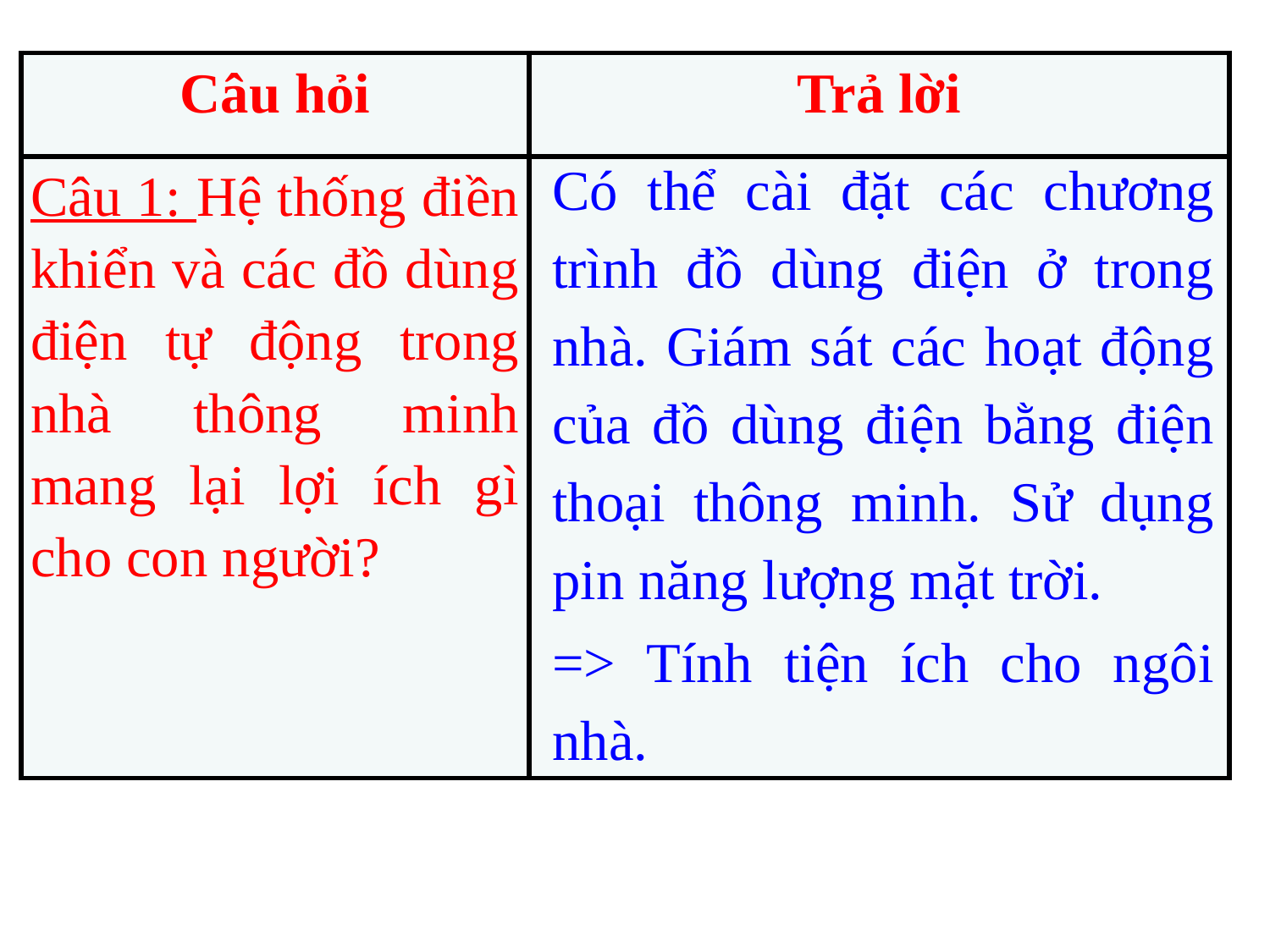

| Câu hỏi | Trả lời |
| --- | --- |
| Câu 1: Hệ thống điền khiển và các đồ dùng điện tự động trong nhà thông minh mang lại lợi ích gì cho con người? |  |
Có thể cài đặt các chương trình đồ dùng điện ở trong nhà. Giám sát các hoạt động của đồ dùng điện bằng điện thoại thông minh. Sử dụng pin năng lượng mặt trời.
=> Tính tiện ích cho ngôi nhà.